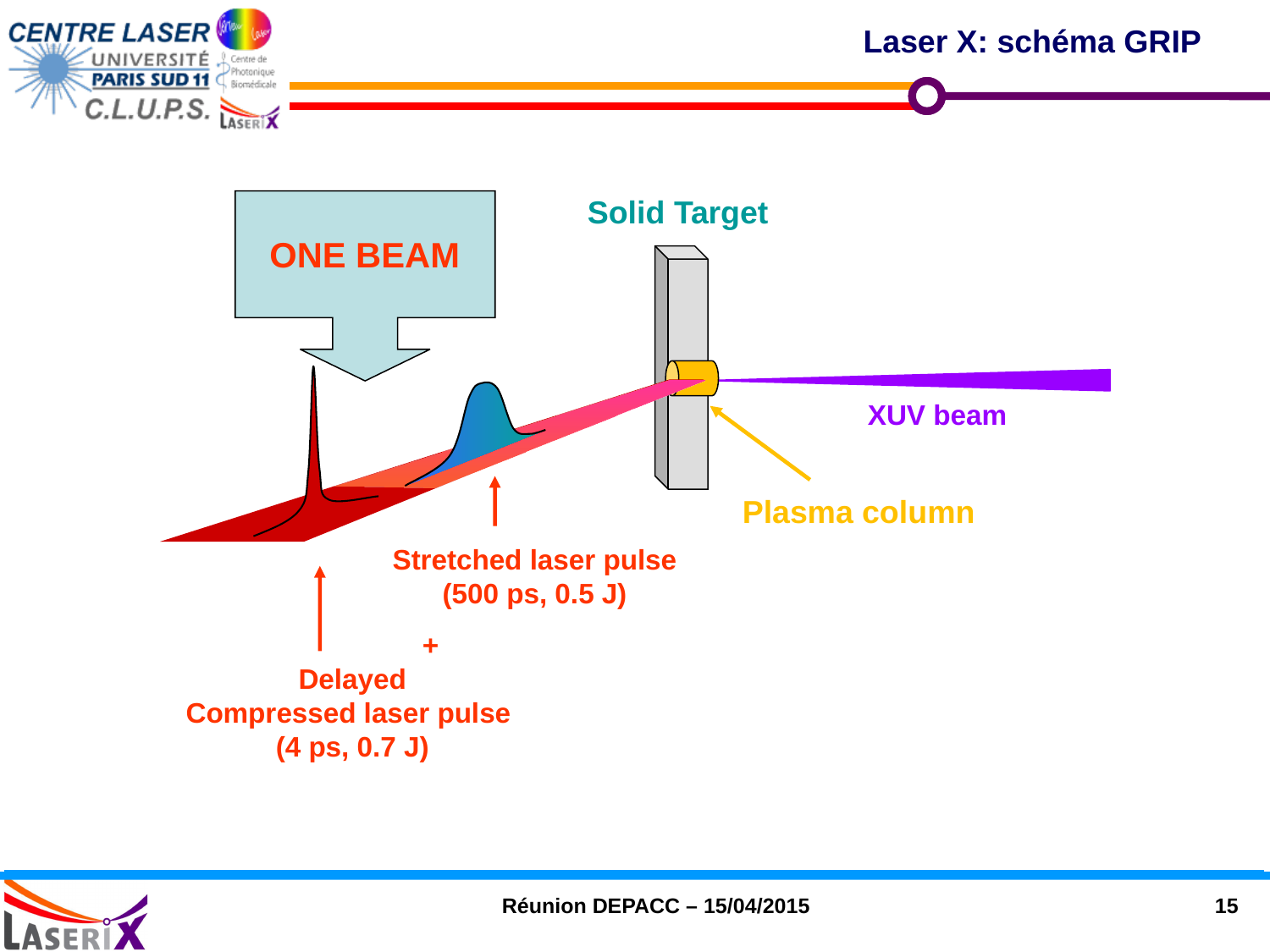

Laser X: schéma GRIP

Solid Target

ONE BEAM

XUV beam

Plasma column

Stretched laser pulse
(500 ps, 0.5 J)

                    +
Delayed
Compressed laser pulse
(4 ps, 0.7 J)

Réunion DEPACC – 15/04/2015
15